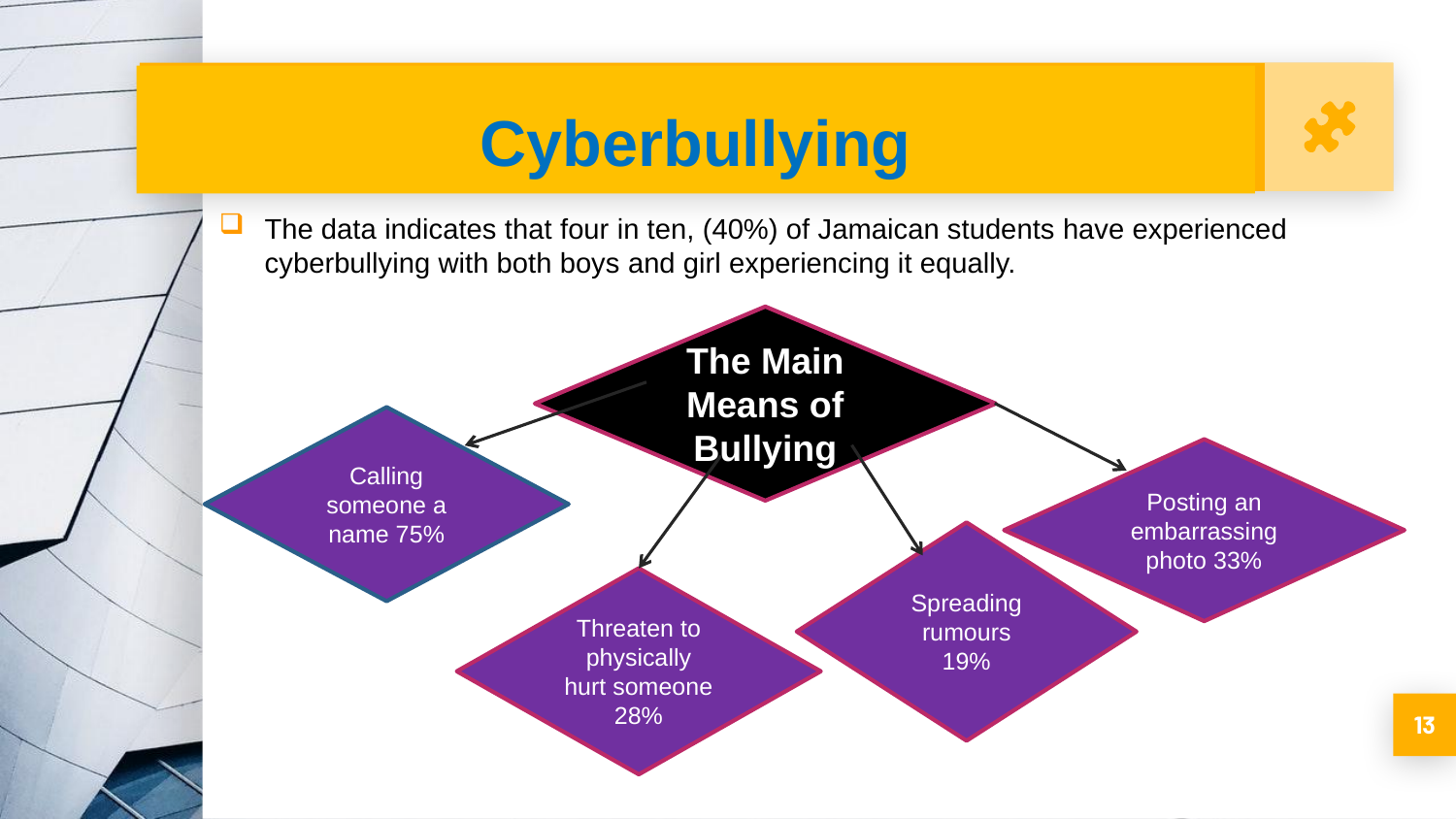

Cyberbullying

The data indicates that four in ten, (40%) of Jamaican students have experienced cyberbullying with both boys and girl experiencing it equally.

The Main Means of Bullying
Calling someone a name 75%
Posting an embarrassing photo 33%
Spreading rumours 19%
Threaten to physically hurt someone 28%
13